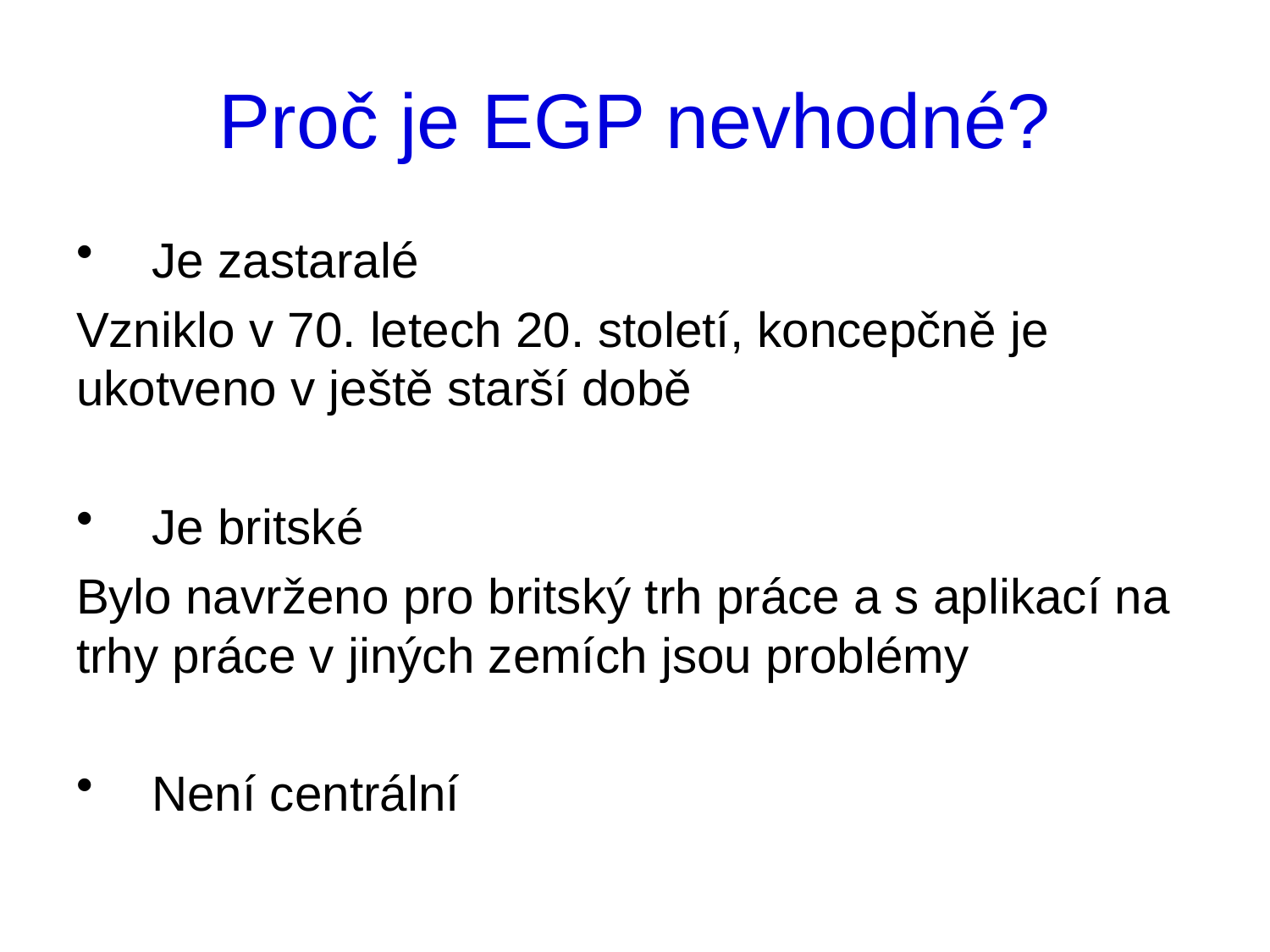

# Proč je EGP nevhodné?
Je zastaralé
Vzniklo v 70. letech 20. století, koncepčně je ukotveno v ještě starší době

Je britské
Bylo navrženo pro britský trh práce a s aplikací na trhy práce v jiných zemích jsou problémy

Není centrální